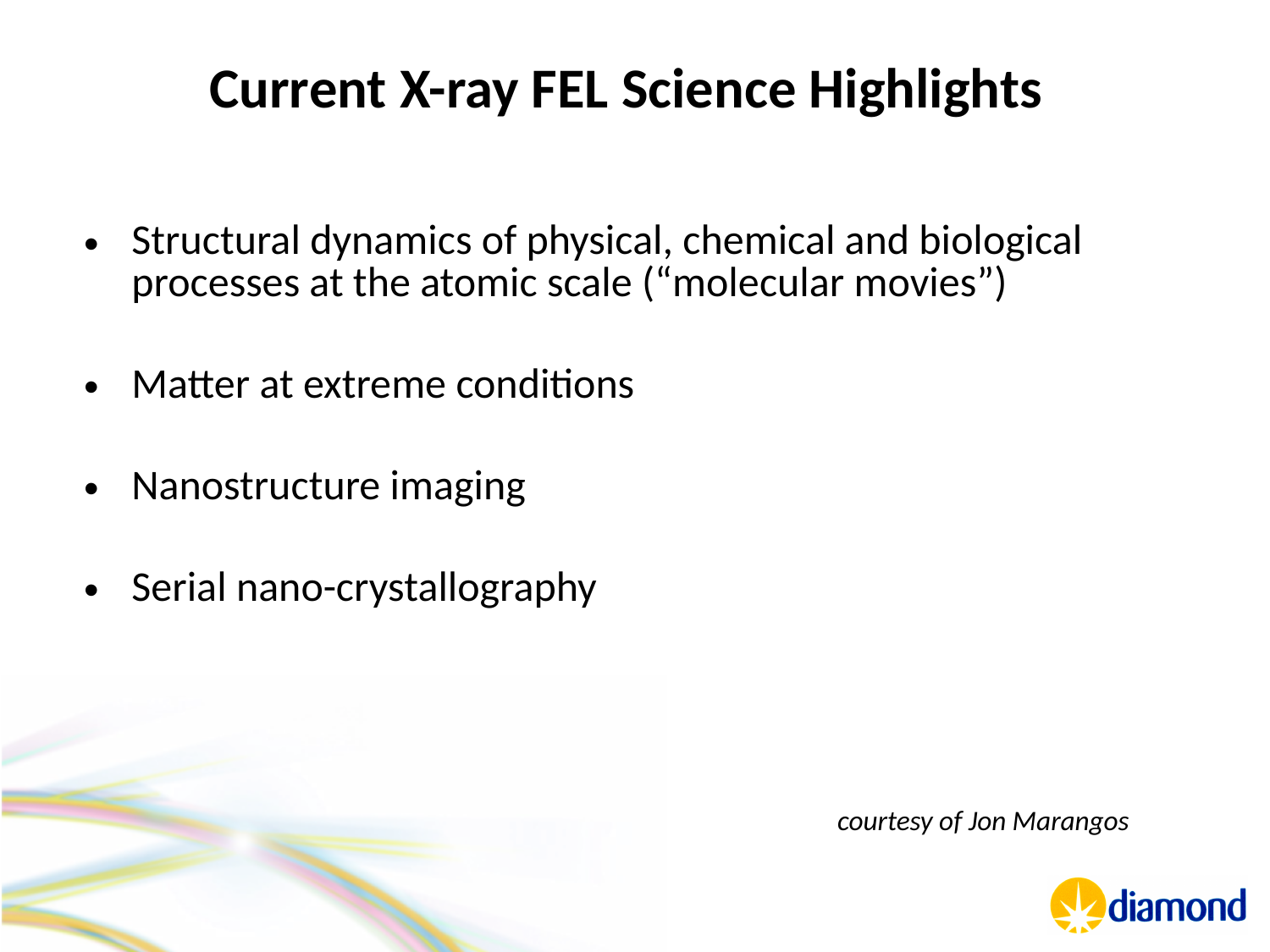

# Current X-ray FEL Science Highlights
Current X-ray FEL Science Highlights
Structural dynamics of physical, chemical and biological processes at the atomic scale (“molecular movies”)

Matter at extreme conditions

Nanostructure imaging

Serial nano-crystallography
courtesy of Jon Marangos